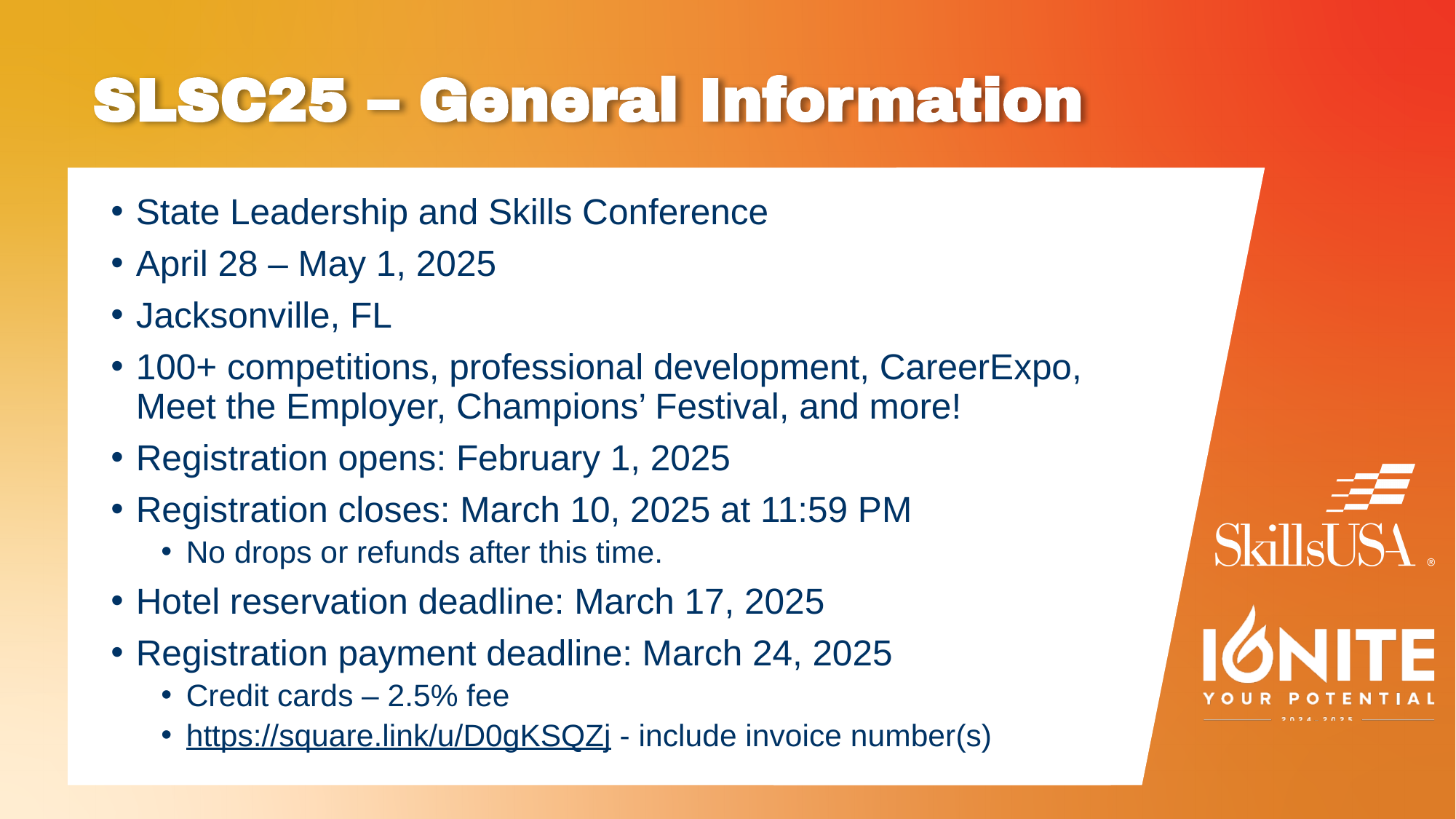

# SLSC25 – General Information
State Leadership and Skills Conference
April 28 – May 1, 2025
Jacksonville, FL
100+ competitions, professional development, CareerExpo, Meet the Employer, Champions’ Festival, and more!
Registration opens: February 1, 2025
Registration closes: March 10, 2025 at 11:59 PM
No drops or refunds after this time.
Hotel reservation deadline: March 17, 2025
Registration payment deadline: March 24, 2025
Credit cards – 2.5% fee
https://square.link/u/D0gKSQZj - include invoice number(s)